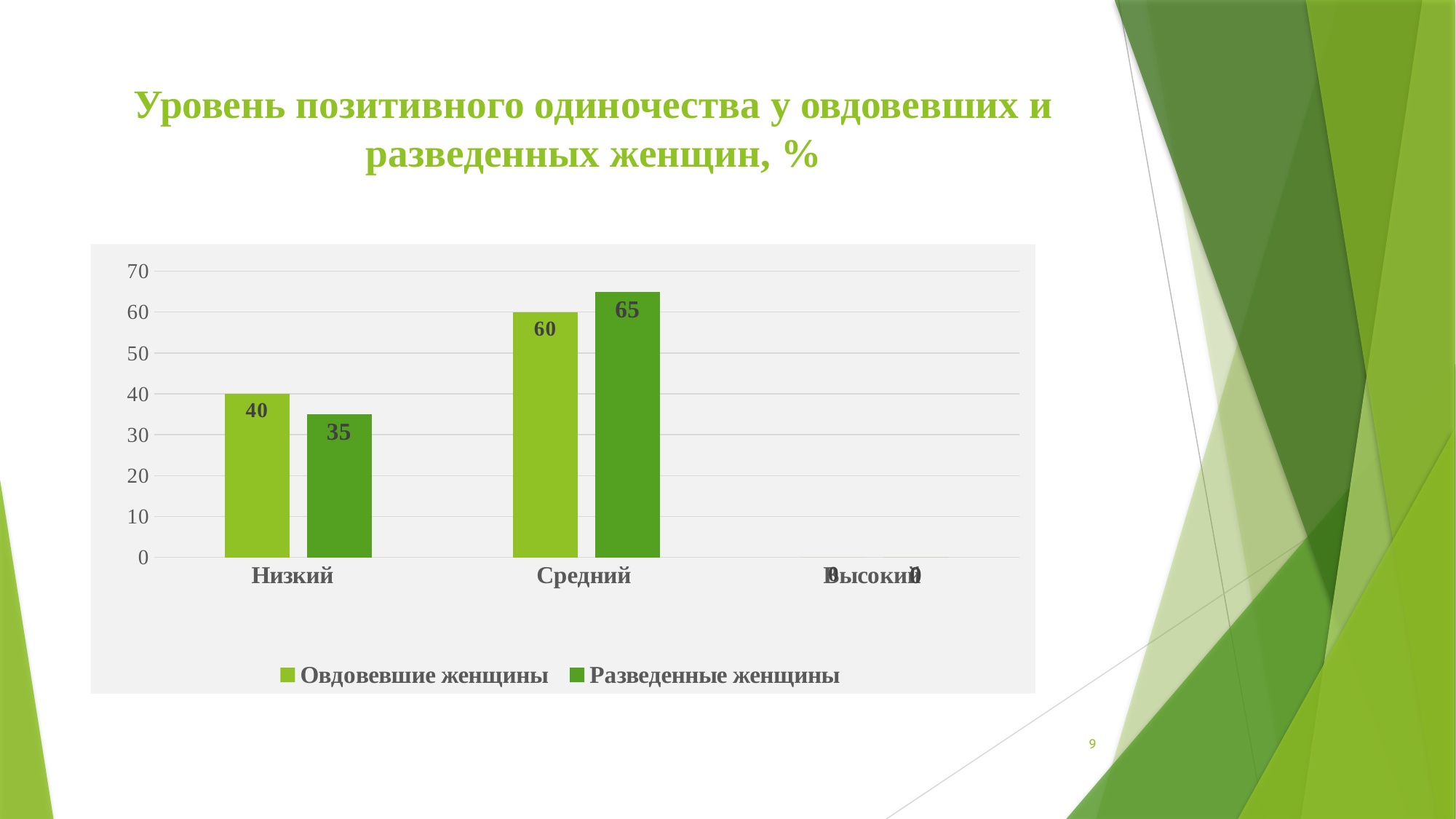

# Уровень позитивного одиночества у овдовевших и разведенных женщин, %

### Chart

| Category | Овдовевшие женщины  | Разведенные женщины  |
|---|---|---|
| Низкий   | 40.0 | 35.0 |
| Средний  | 60.0 | 65.0 |
| Высокий  | 0.0 | 0.0 |
9